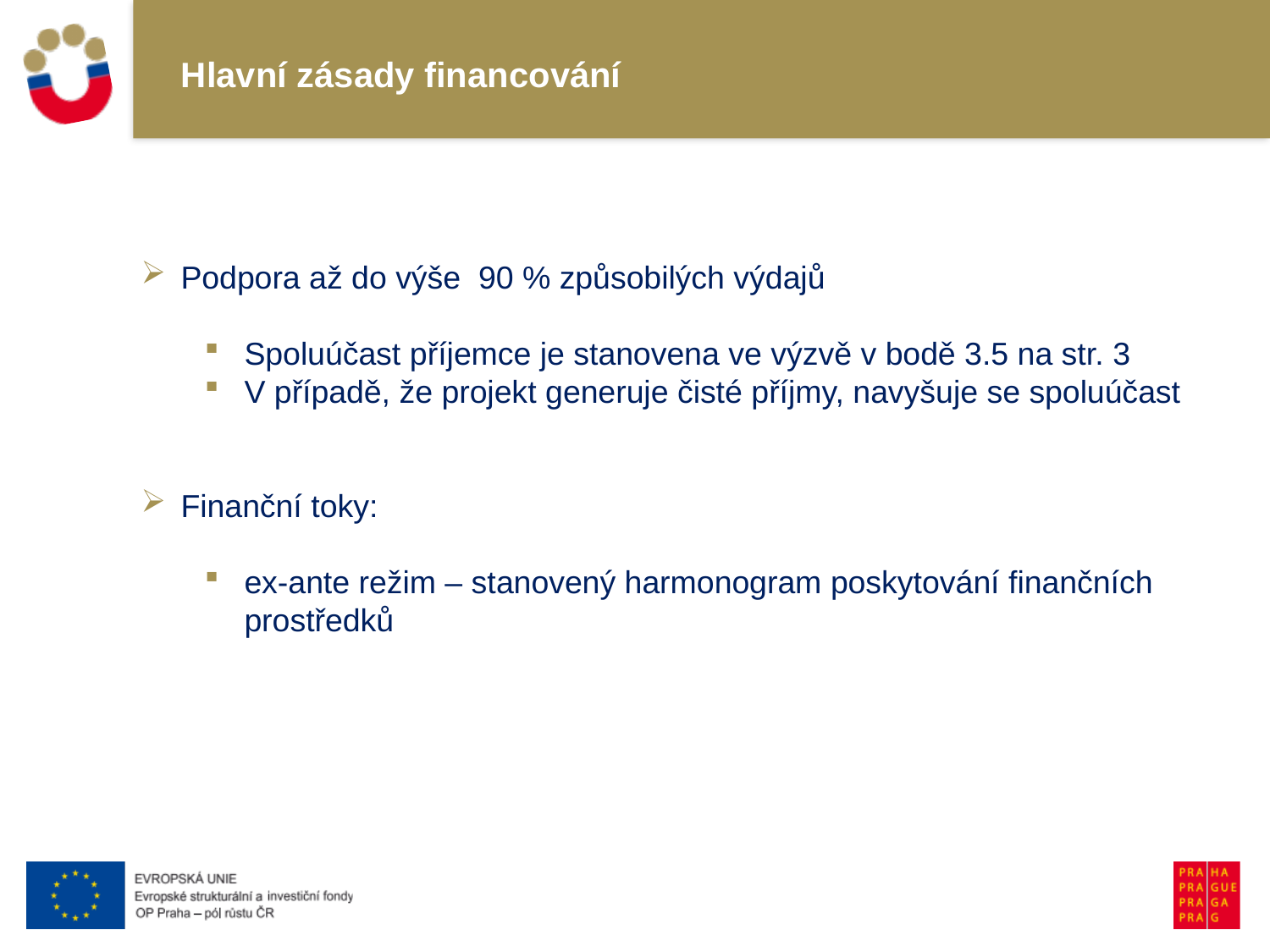

# Hlavní zásady financování

Podpora až do výše  90 % způsobilých výdajů

Spoluúčast příjemce je stanovena ve výzvě v bodě 3.5 na str. 3
V případě, že projekt generuje čisté příjmy, navyšuje se spoluúčast

Finanční toky:

ex-ante režim – stanovený harmonogram poskytování finančních prostředků